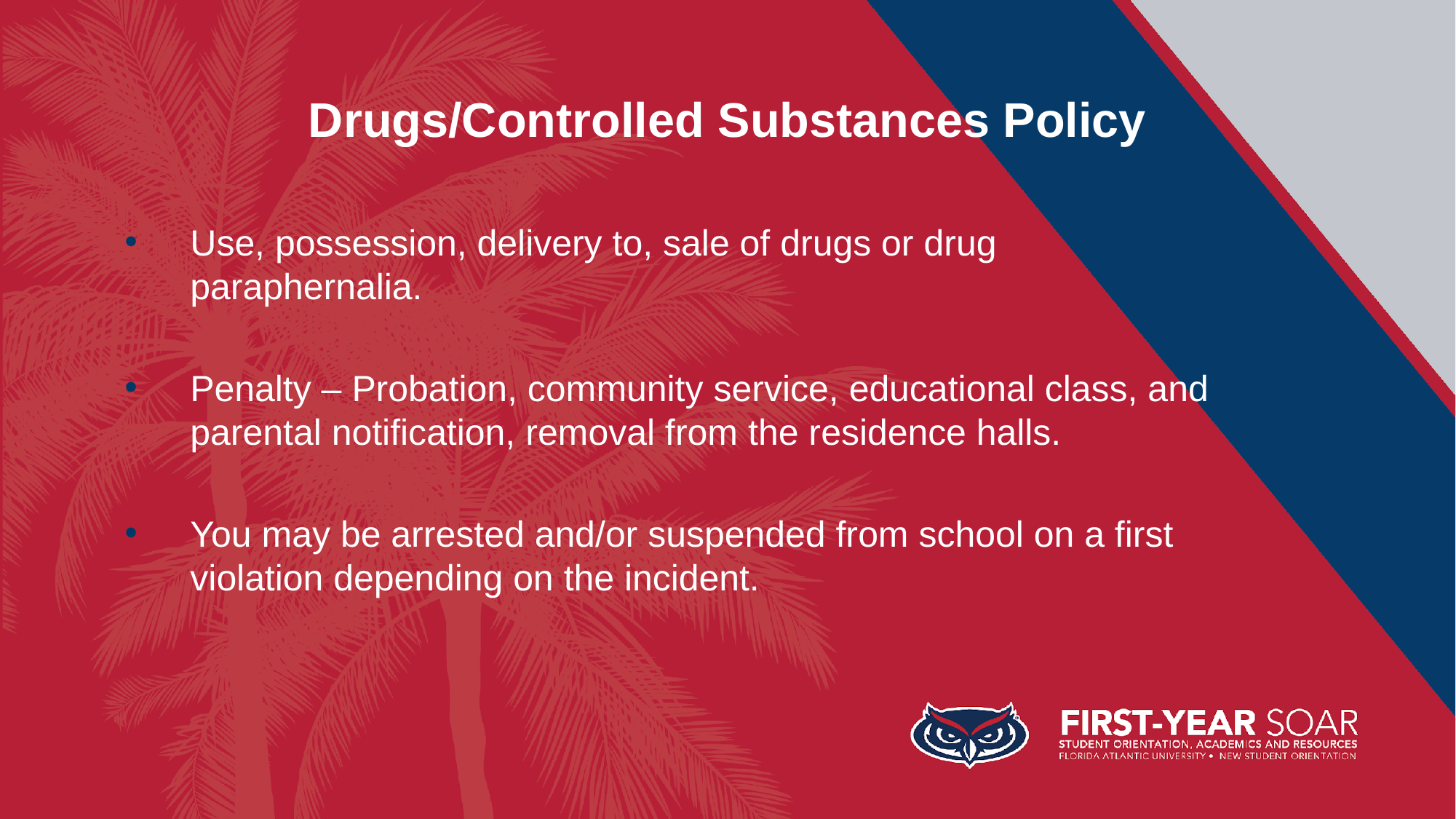

Drugs/Controlled Substances Policy
Use, possession, delivery to, sale of drugs or drug paraphernalia.

Penalty – Probation, community service, educational class, and parental notification, removal from the residence halls.

You may be arrested and/or suspended from school on a first violation depending on the incident.